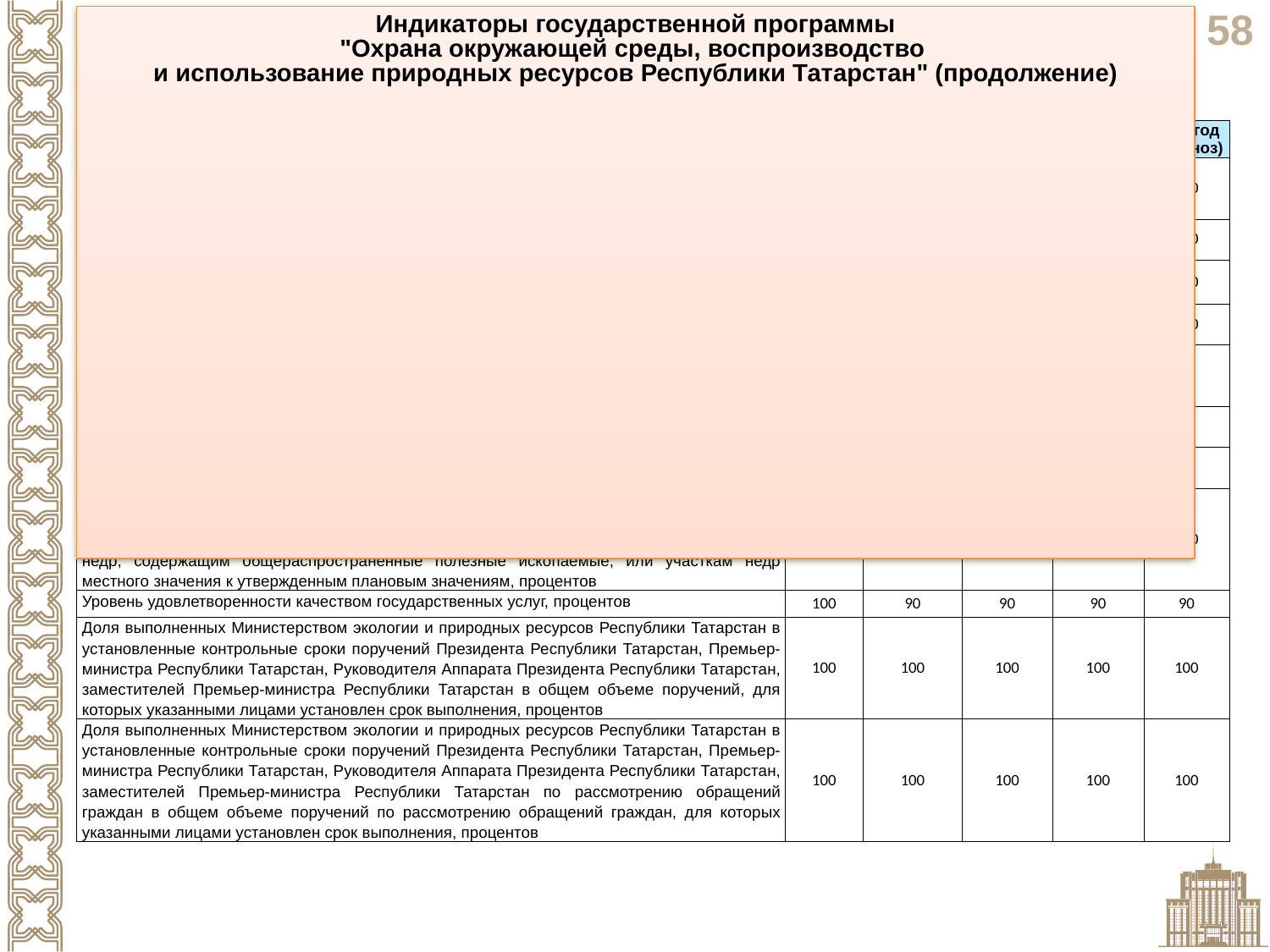

Индикаторы государственной программы
"Охрана окружающей среды, воспроизводство
и использование природных ресурсов Республики Татарстан" (продолжение)
| Целевые показатели | 2021 год (факт) | 2022 год (план) | 2023 год (прогноз) | 2024 год (прогноз) | 2025 год (прогноз) |
| --- | --- | --- | --- | --- | --- |
| Соотношение количества исследованных проб и общего количества проб, заявленных для отбора при реализации регионального государственного экологического контроля (надзора) и других природоохранных мероприятий, процентов | 100 | 100 | 100 | 100 | 100 |
| Соотношение количества отчетов о результатах геолого-разведочных работ и количества проведенных государственных экспертиз, процентов | 100 | 100 | 100 | 100 | 100 |
| Соотношение фактического объема эксплуатационного бурения нефтяных скважин к запланированному, процентов | 100 | 100 | 100 | 100 | 100 |
| Соотношение фактического объема поисково-разведочного бурения нефтяных скважин к запланированному, процентов | 100 | 100 | 100 | 100 | 100 |
| Соотношение количества выданных лицензий к количеству рассмотренных заявлений на получение права пользования недрами с целью геологического изучения, разведки и добычи полезных ископаемых, процентов | 96 | 96 | 96 | 96 | 96 |
| Соотношение количества удовлетворенных заявок на предоставление геологической информации к общему количеству обращений, процентов | 99 | 99 | 99 | 99 | 99 |
| Ежегодный утвержденный баланс запасов общераспространенных полезных ископаемых Республики Татарстан, балансов | 1 | 1 | 1 | 1 | 1 |
| Соотношение величины фактического поступления в бюджет Республики Татарстан разовых платежей за пользование недрами при наступлении определенных событий, оговоренных в лицензии, при пользовании недрами на территории Российской Федерации по участкам недр, содержащим общераспространенные полезные ископаемые, или участкам недр местного значения к утвержденным плановым значениям, процентов | 100 | 100 | 100 | 100 | 100 |
| Уровень удовлетворенности качеством государственных услуг, процентов | 100 | 90 | 90 | 90 | 90 |
| Доля выполненных Министерством экологии и природных ресурсов Республики Татарстан в установленные контрольные сроки поручений Президента Республики Татарстан, Премьер-министра Республики Татарстан, Руководителя Аппарата Президента Республики Татарстан, заместителей Премьер-министра Республики Татарстан в общем объеме поручений, для которых указанными лицами установлен срок выполнения, процентов | 100 | 100 | 100 | 100 | 100 |
| Доля выполненных Министерством экологии и природных ресурсов Республики Татарстан в установленные контрольные сроки поручений Президента Республики Татарстан, Премьер-министра Республики Татарстан, Руководителя Аппарата Президента Республики Татарстан, заместителей Премьер-министра Республики Татарстан по рассмотрению обращений граждан в общем объеме поручений по рассмотрению обращений граждан, для которых указанными лицами установлен срок выполнения, процентов | 100 | 100 | 100 | 100 | 100 |